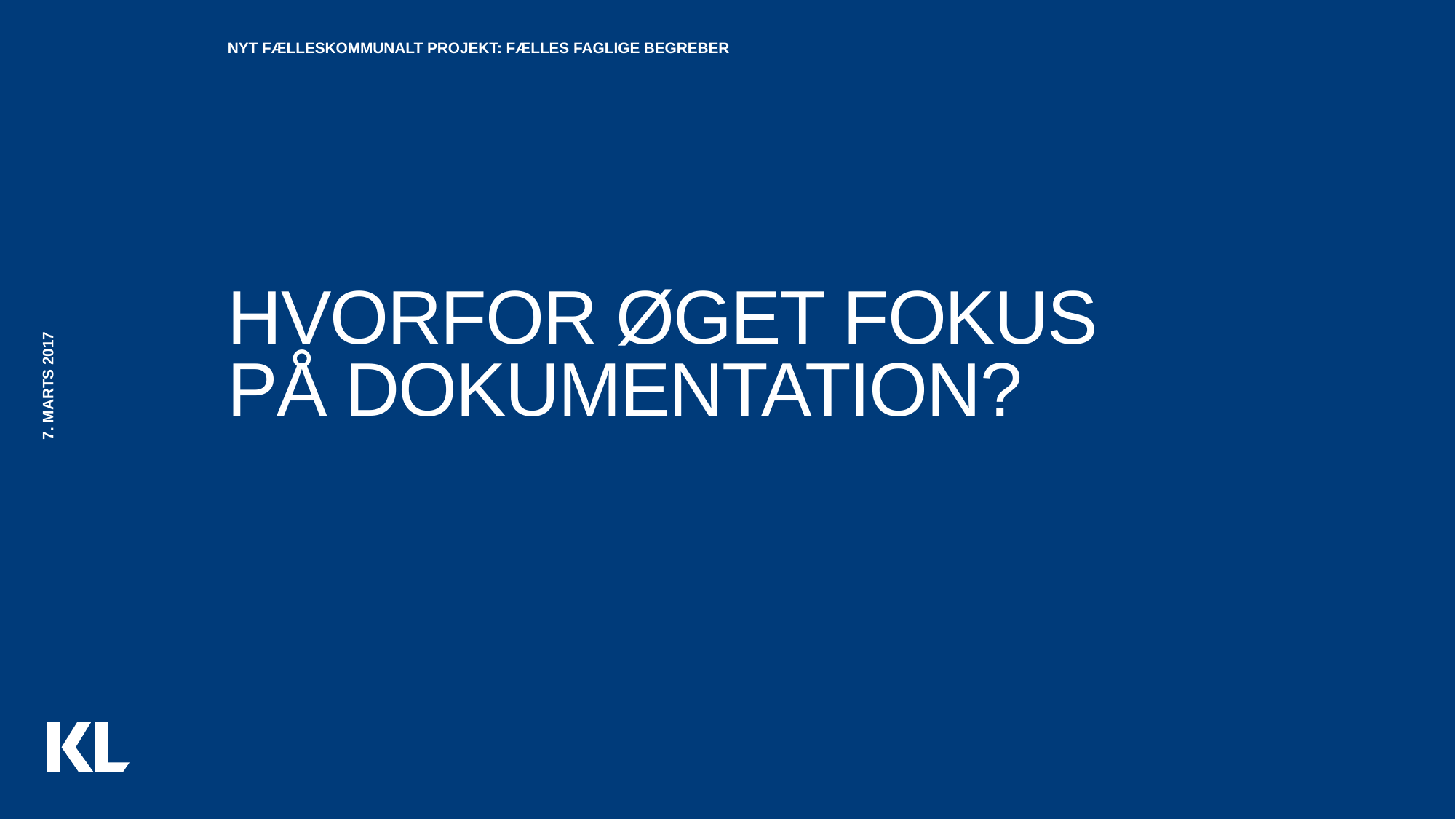

Nyt fælleskommunalt projekt: fælles faglige begreber

# Hvorfor øget fokus på dokumentation?
7. Marts 2017